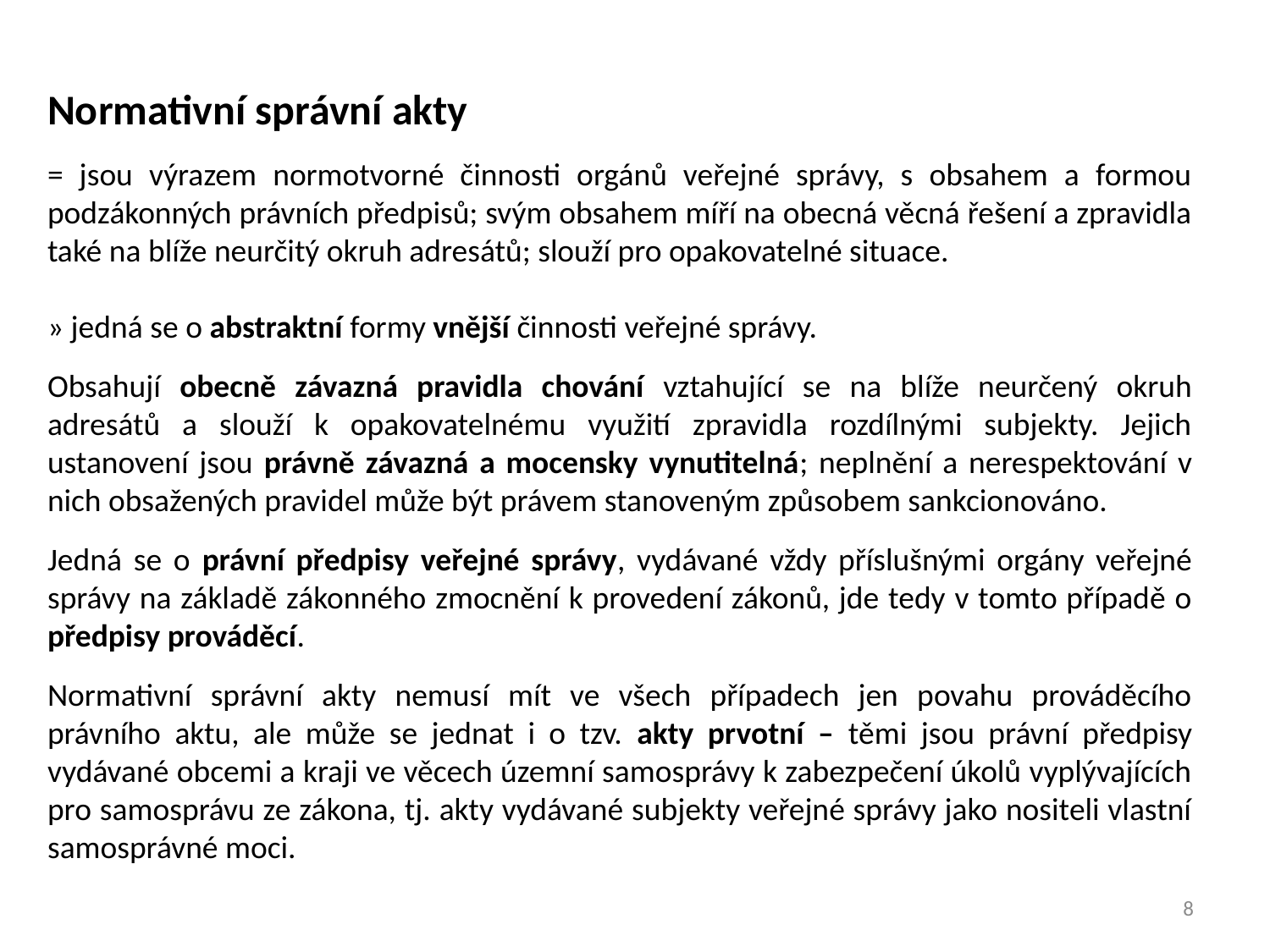

Normativní správní akty

= jsou výrazem normotvorné činnosti orgánů veřejné správy, s obsahem a formou podzákonných právních předpisů; svým obsahem míří na obecná věcná řešení a zpravidla také na blíže neurčitý okruh adresátů; slouží pro opakovatelné situace.

» jedná se o abstraktní formy vnější činnosti veřejné správy.

Obsahují obecně závazná pravidla chování vztahující se na blíže neurčený okruh adresátů a slouží k opakovatelnému využití zpravidla rozdílnými subjekty. Jejich ustanovení jsou právně závazná a mocensky vynutitelná; neplnění a nerespektování v nich obsažených pravidel může být právem stanoveným způsobem sankcionováno.

Jedná se o právní předpisy veřejné správy, vydávané vždy příslušnými orgány veřejné správy na základě zákonného zmocnění k provedení zákonů, jde tedy v tomto případě o předpisy prováděcí.

Normativní správní akty nemusí mít ve všech případech jen povahu prováděcího právního aktu, ale může se jednat i o tzv. akty prvotní – těmi jsou právní předpisy vydávané obcemi a kraji ve věcech územní samosprávy k zabezpečení úkolů vyplývajících pro samosprávu ze zákona, tj. akty vydávané subjekty veřejné správy jako nositeli vlastní samosprávné moci.
8